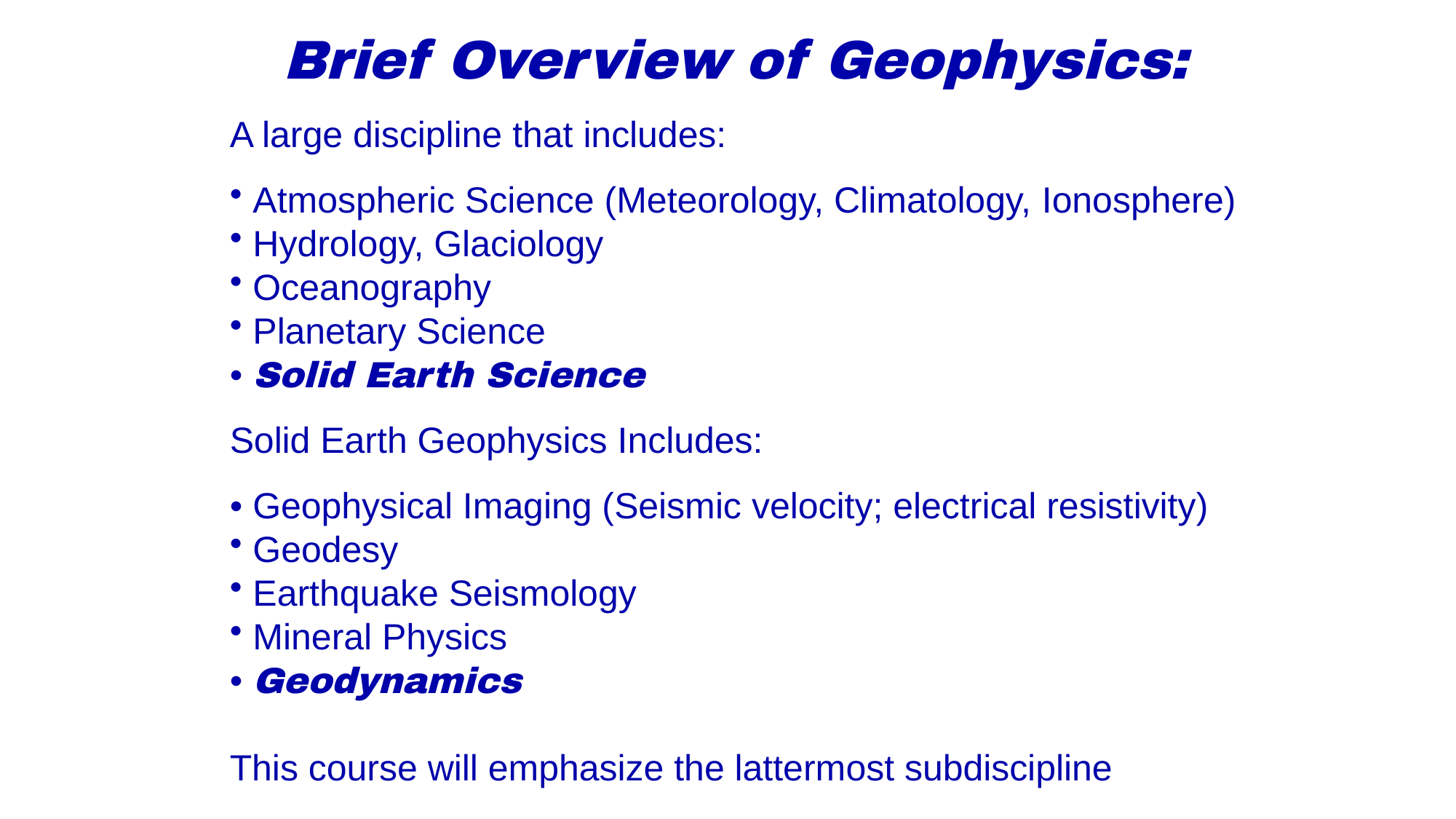

Brief Overview of Geophysics:
A large discipline that includes:

 Atmospheric Science (Meteorology, Climatology, Ionosphere)
 Hydrology, Glaciology
 Oceanography
 Planetary Science
• Solid Earth Science

Solid Earth Geophysics Includes:

• Geophysical Imaging (Seismic velocity; electrical resistivity)
 Geodesy
 Earthquake Seismology
 Mineral Physics
• Geodynamics

This course will emphasize the lattermost subdiscipline